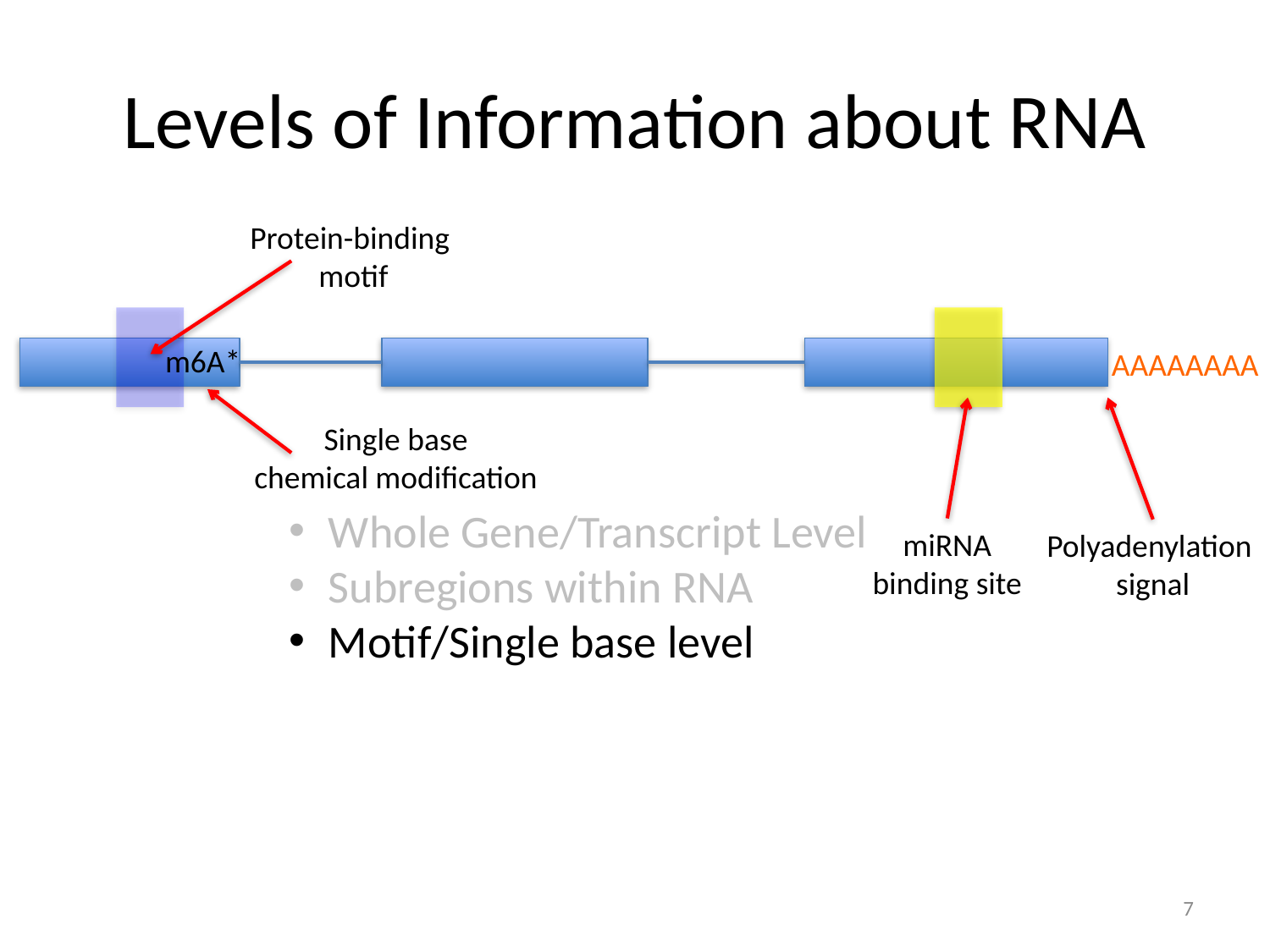

# Levels of Information about RNA
Protein-binding
motif

m6A*

AAAAAAAA
Single base
chemical modification
Whole Gene/Transcript Level
Subregions within RNA
Motif/Single base level
miRNA
binding site
Polyadenylation
signal
7